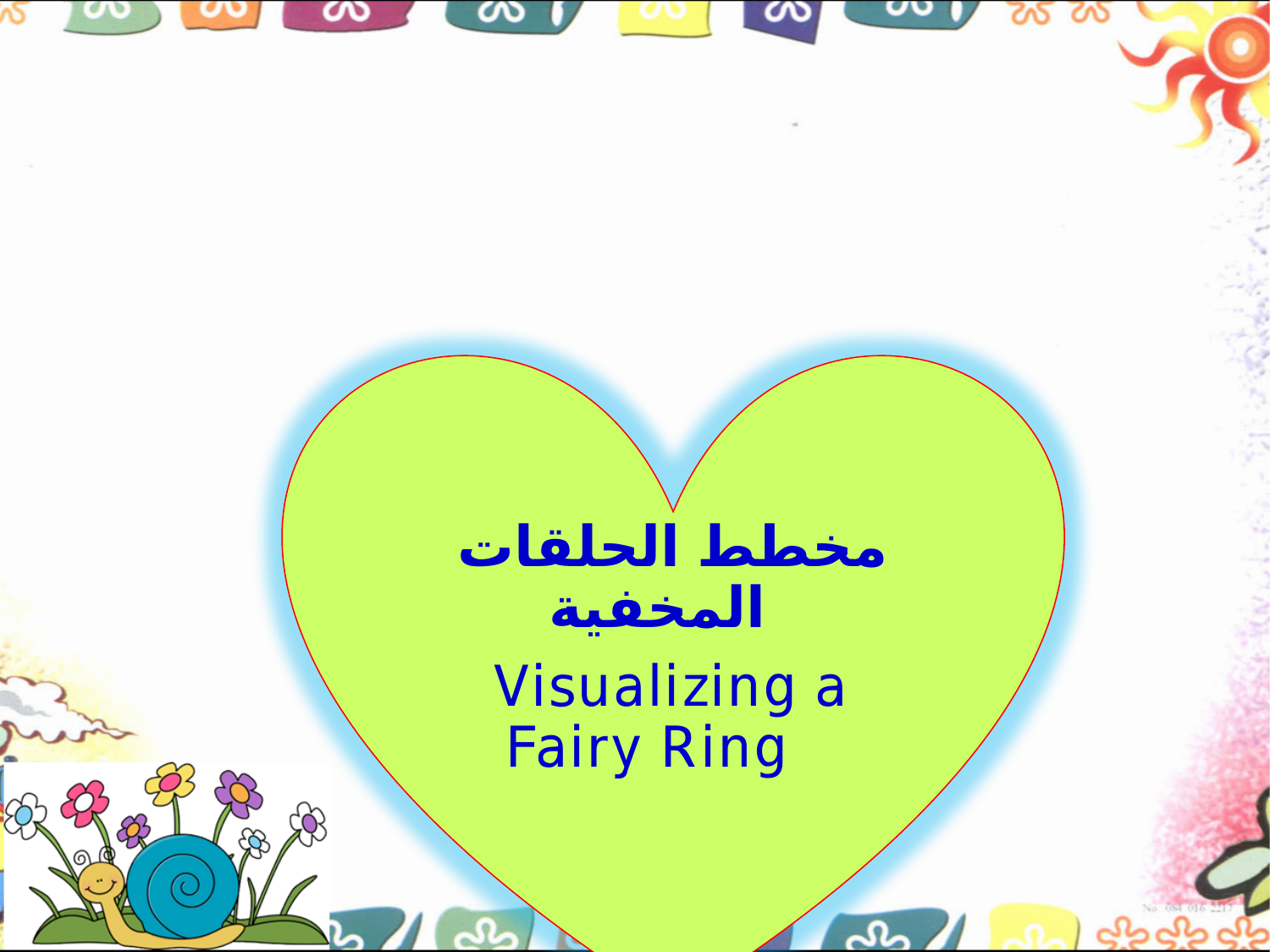

مخطط الحلقات المخفية
Visualizing a Fairy Ring